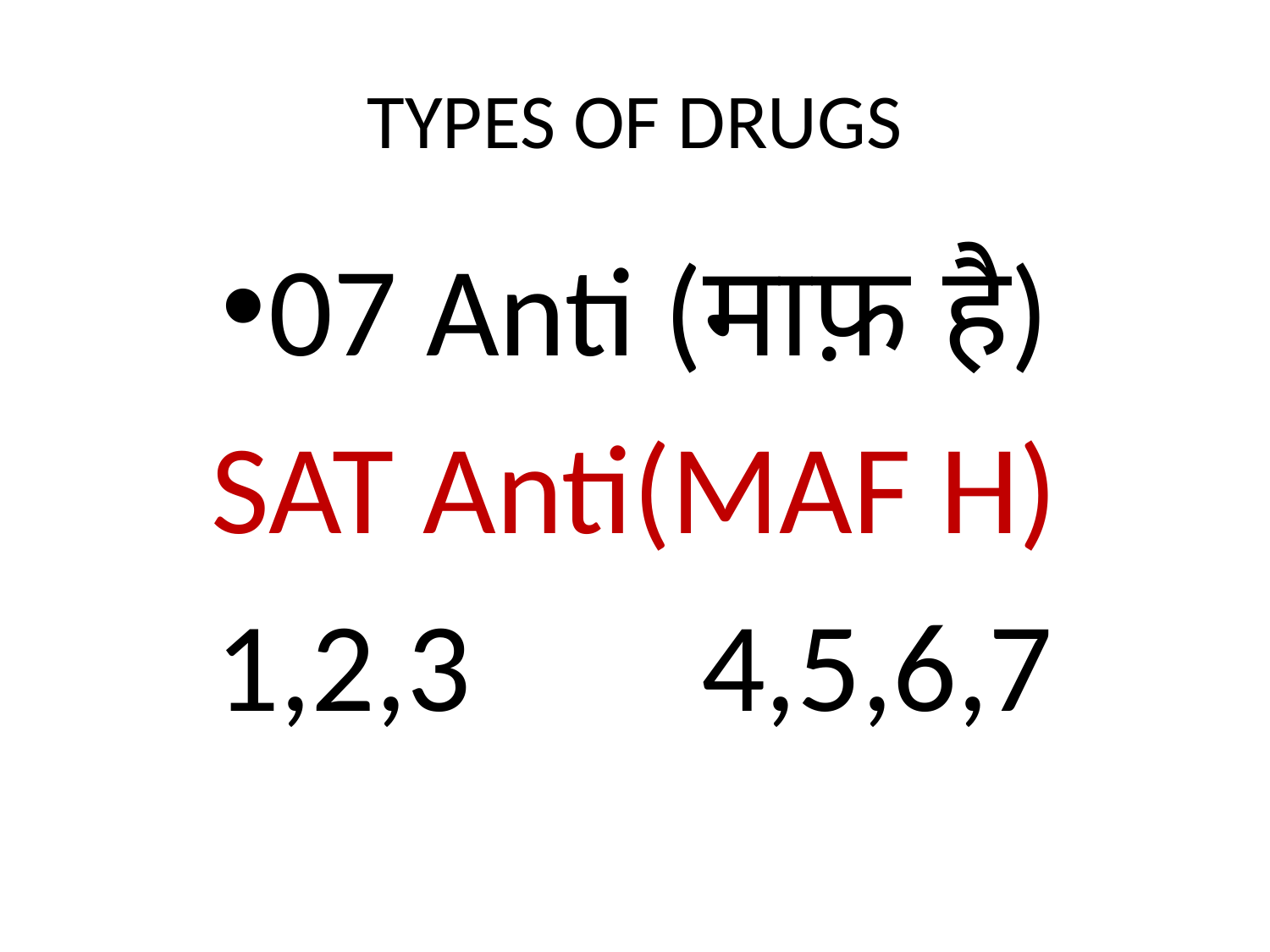

# TYPES OF DRUGS
07 Anti (माफ़ है)
SAT Anti(MAF H)
1,2,3        4,5,6,7